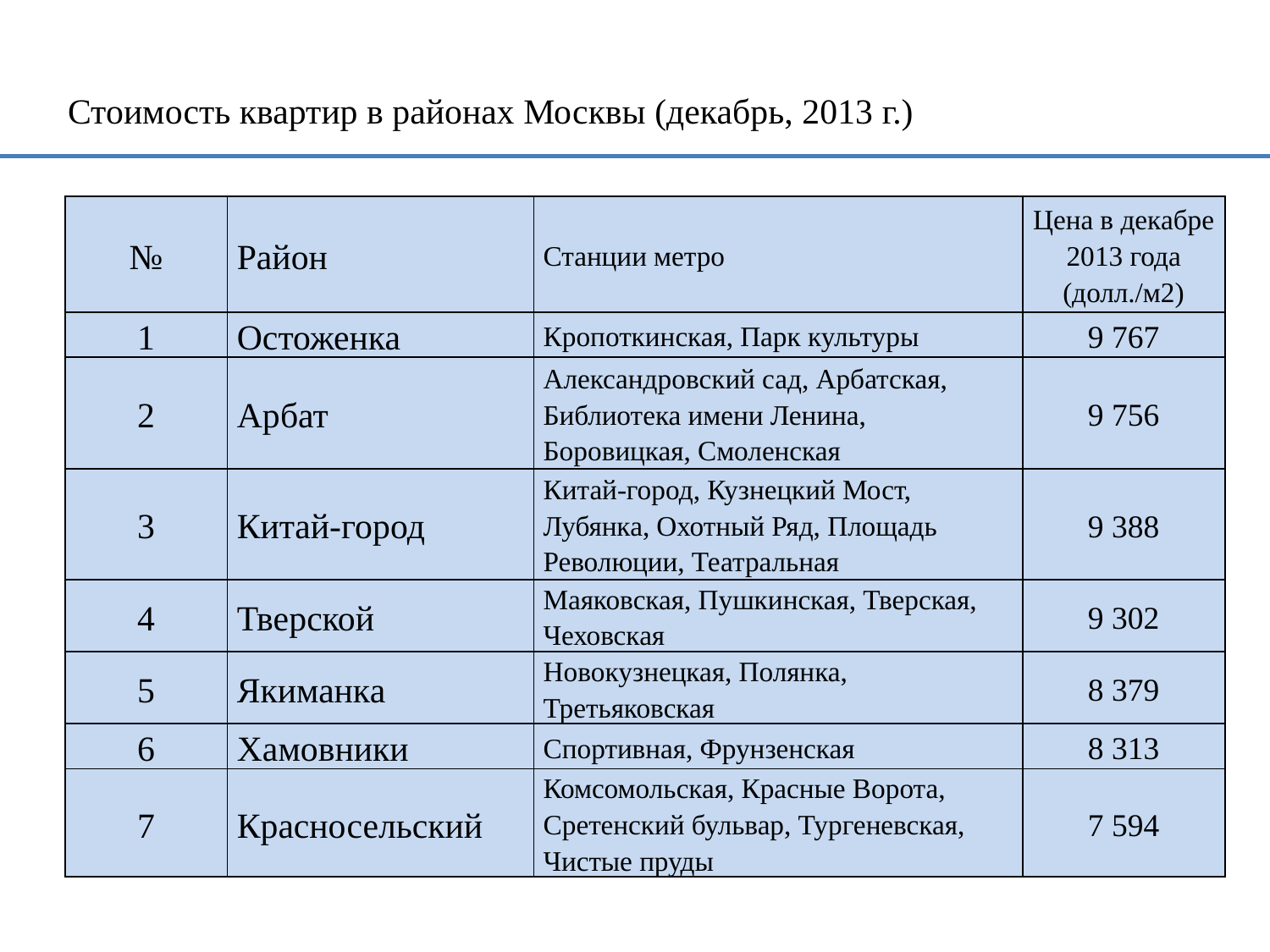

# Стоимость квартир в районах Москвы (декабрь, 2013 г.)
| № | Район | Станции метро | Цена в декабре 2013 года (долл./м2) |
| --- | --- | --- | --- |
| 1 | Остоженка | Кропоткинская, Парк культуры | 9 767 |
| 2 | Арбат | Александровский сад, Арбатская, Библиотека имени Ленина, Боровицкая, Смоленская | 9 756 |
| 3 | Китай-город | Китай-город, Кузнецкий Мост, Лубянка, Охотный Ряд, Площадь Революции, Театральная | 9 388 |
| 4 | Тверской | Маяковская, Пушкинская, Тверская, Чеховская | 9 302 |
| 5 | Якиманка | Новокузнецкая, Полянка, Третьяковская | 8 379 |
| 6 | Хамовники | Спортивная, Фрунзенская | 8 313 |
| 7 | Красносельский | Комсомольская, Красные Ворота, Сретенский бульвар, Тургеневская, Чистые пруды | 7 594 |